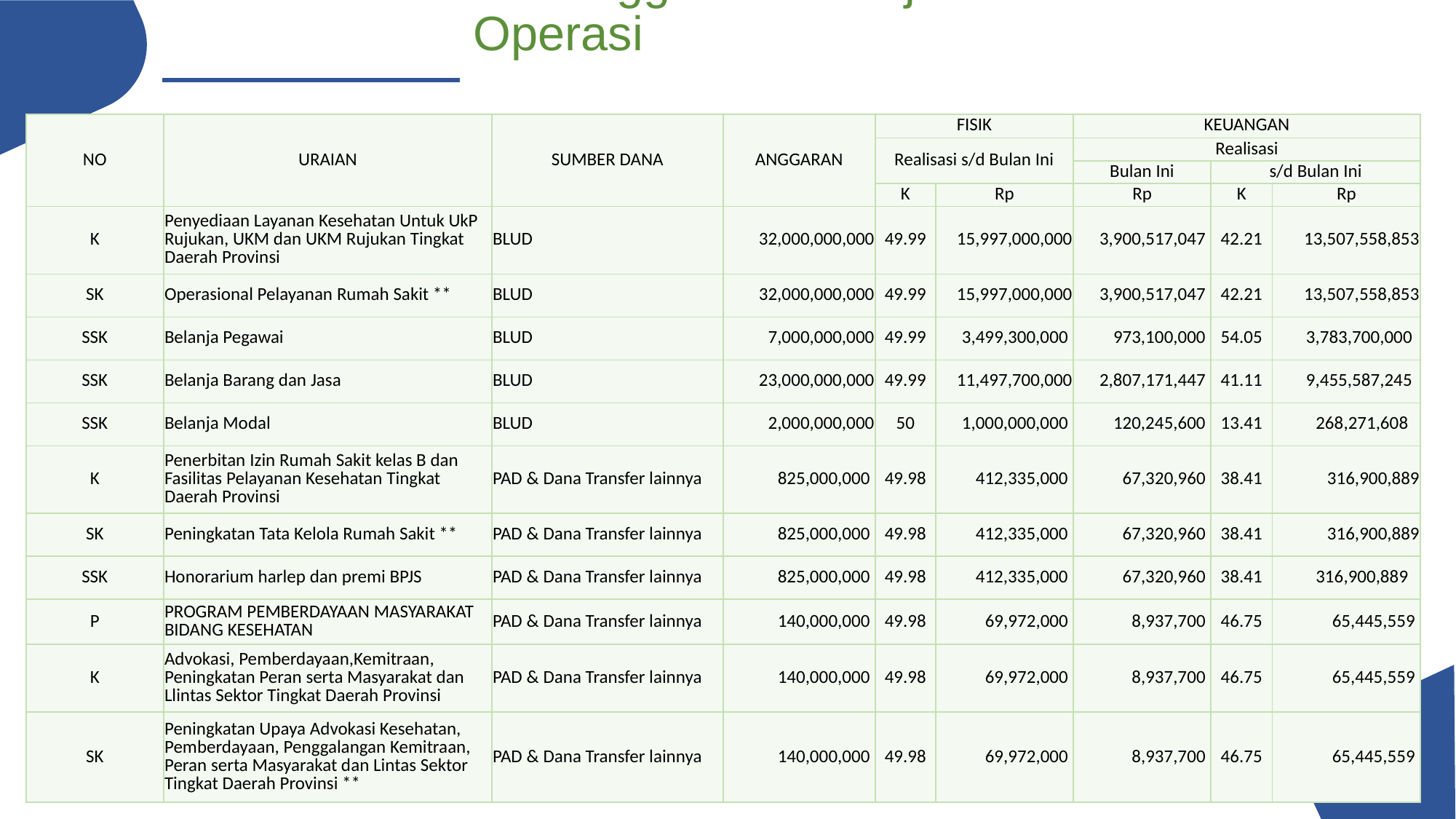

Rincian Realisasi Anggaran Belanja Operasi
| NO | URAIAN | SUMBER DANA | ANGGARAN | FISIK |  | KEUANGAN |  |  |
| --- | --- | --- | --- | --- | --- | --- | --- | --- |
|  |  |  |  | Realisasi s/d Bulan Ini |  | Realisasi |  |  |
|  |  |  |  |  |  | Bulan Ini | s/d Bulan Ini |  |
|  |  |  |  | K | Rp | Rp | K | Rp |
| K | Penyediaan Layanan Kesehatan Untuk UkP Rujukan, UKM dan UKM Rujukan Tingkat Daerah Provinsi | BLUD | 32,000,000,000 | 49.99 | 15,997,000,000 | 3,900,517,047 | 42.21 | 13,507,558,853 |
| SK | Operasional Pelayanan Rumah Sakit \*\* | BLUD | 32,000,000,000 | 49.99 | 15,997,000,000 | 3,900,517,047 | 42.21 | 13,507,558,853 |
| SSK | Belanja Pegawai | BLUD | 7,000,000,000 | 49.99 | 3,499,300,000 | 973,100,000 | 54.05 | 3,783,700,000 |
| SSK | Belanja Barang dan Jasa | BLUD | 23,000,000,000 | 49.99 | 11,497,700,000 | 2,807,171,447 | 41.11 | 9,455,587,245 |
| SSK | Belanja Modal | BLUD | 2,000,000,000 | 50 | 1,000,000,000 | 120,245,600 | 13.41 | 268,271,608 |
| K | Penerbitan Izin Rumah Sakit kelas B dan Fasilitas Pelayanan Kesehatan Tingkat Daerah Provinsi | PAD & Dana Transfer lainnya | 825,000,000 | 49.98 | 412,335,000 | 67,320,960 | 38.41 | 316,900,889 |
| SK | Peningkatan Tata Kelola Rumah Sakit \*\* | PAD & Dana Transfer lainnya | 825,000,000 | 49.98 | 412,335,000 | 67,320,960 | 38.41 | 316,900,889 |
| SSK | Honorarium harlep dan premi BPJS | PAD & Dana Transfer lainnya | 825,000,000 | 49.98 | 412,335,000 | 67,320,960 | 38.41 | 316,900,889 |
| P | PROGRAM PEMBERDAYAAN MASYARAKAT BIDANG KESEHATAN | PAD & Dana Transfer lainnya | 140,000,000 | 49.98 | 69,972,000 | 8,937,700 | 46.75 | 65,445,559 |
| K | Advokasi, Pemberdayaan,Kemitraan, Peningkatan Peran serta Masyarakat dan Llintas Sektor Tingkat Daerah Provinsi | PAD & Dana Transfer lainnya | 140,000,000 | 49.98 | 69,972,000 | 8,937,700 | 46.75 | 65,445,559 |
| SK | Peningkatan Upaya Advokasi Kesehatan, Pemberdayaan, Penggalangan Kemitraan, Peran serta Masyarakat dan Lintas Sektor Tingkat Daerah Provinsi \*\* | PAD & Dana Transfer lainnya | 140,000,000 | 49.98 | 69,972,000 | 8,937,700 | 46.75 | 65,445,559 |
6